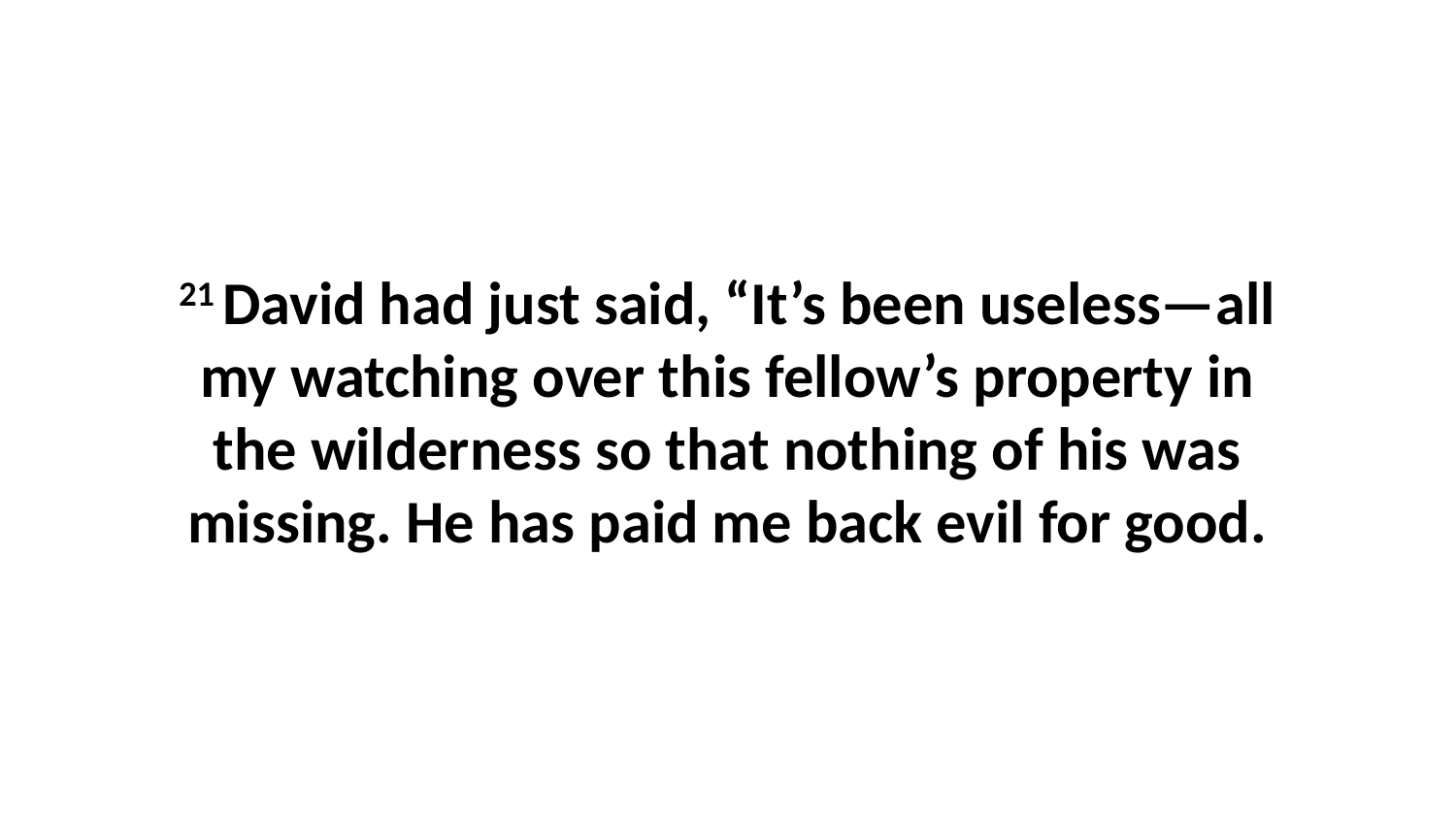

21 David had just said, “It’s been useless—all my watching over this fellow’s property in the wilderness so that nothing of his was missing. He has paid me back evil for good.